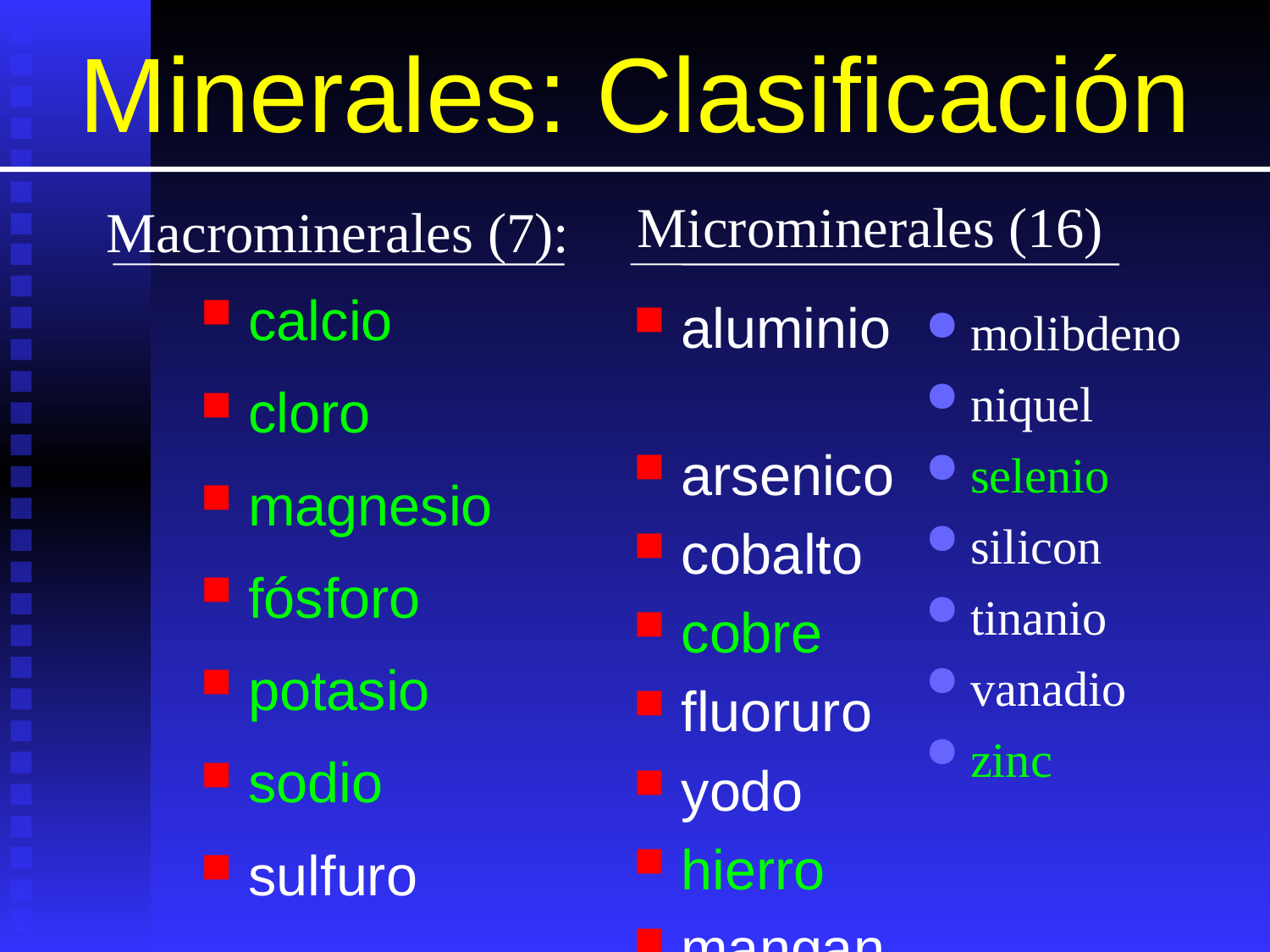

# Minerales: Clasificación

Microminerales (16)
Macrominerales (7):

calcio
cloro
magnesio
fósforo
potasio
sodio
sulfuro

 molibdeno
 niquel
 selenio
 silicon
 tinanio
 vanadio
 zinc
aluminio
arsenico
cobalto
cobre
fluoruro
yodo
hierro
manganeso